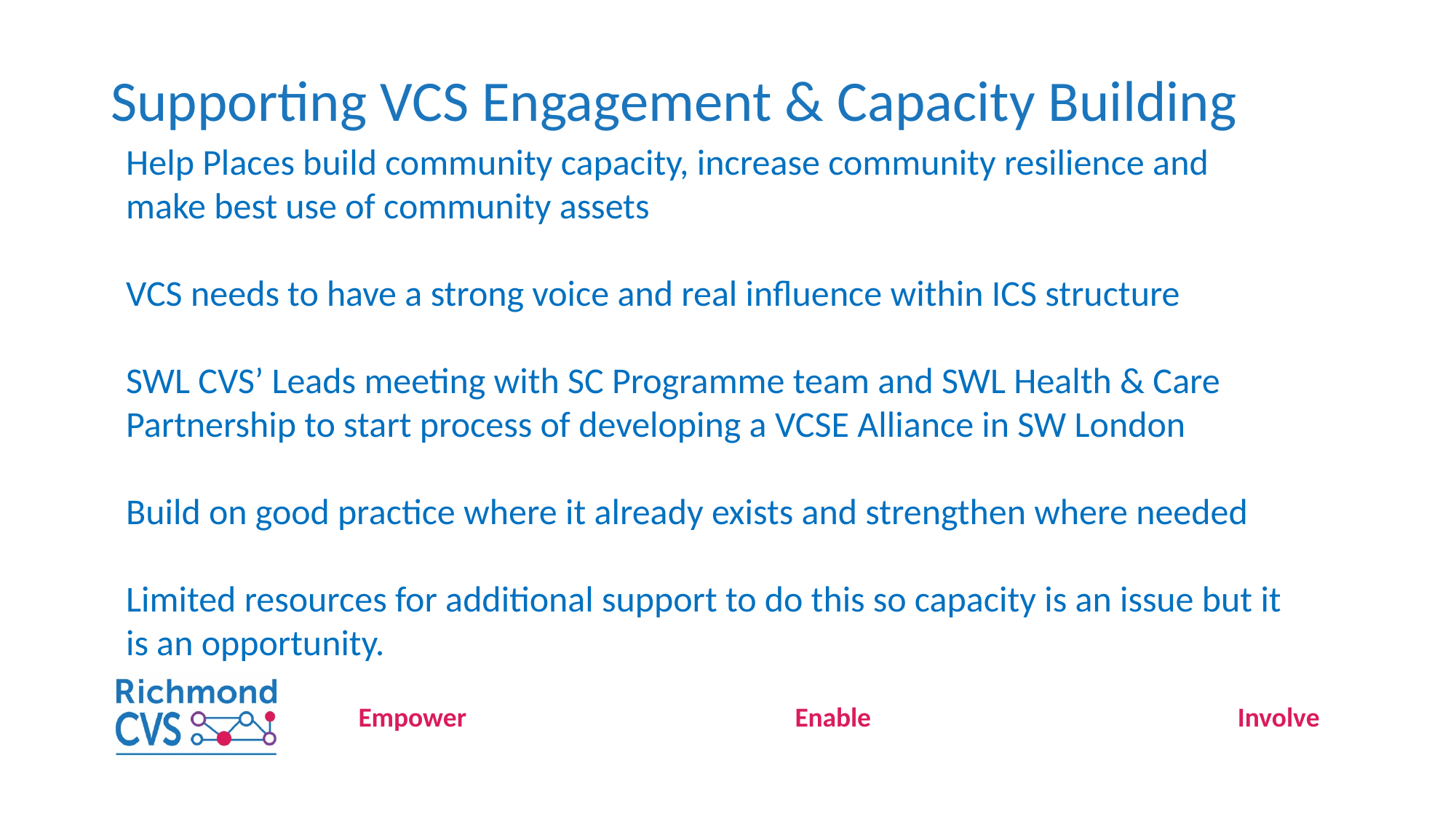

# Supporting VCS Engagement & Capacity Building
Help Places build community capacity, increase community resilience and make best use of community assets

VCS needs to have a strong voice and real influence within ICS structure

SWL CVS’ Leads meeting with SC Programme team and SWL Health & Care Partnership to start process of developing a VCSE Alliance in SW London

Build on good practice where it already exists and strengthen where needed

Limited resources for additional support to do this so capacity is an issue but it is an opportunity.